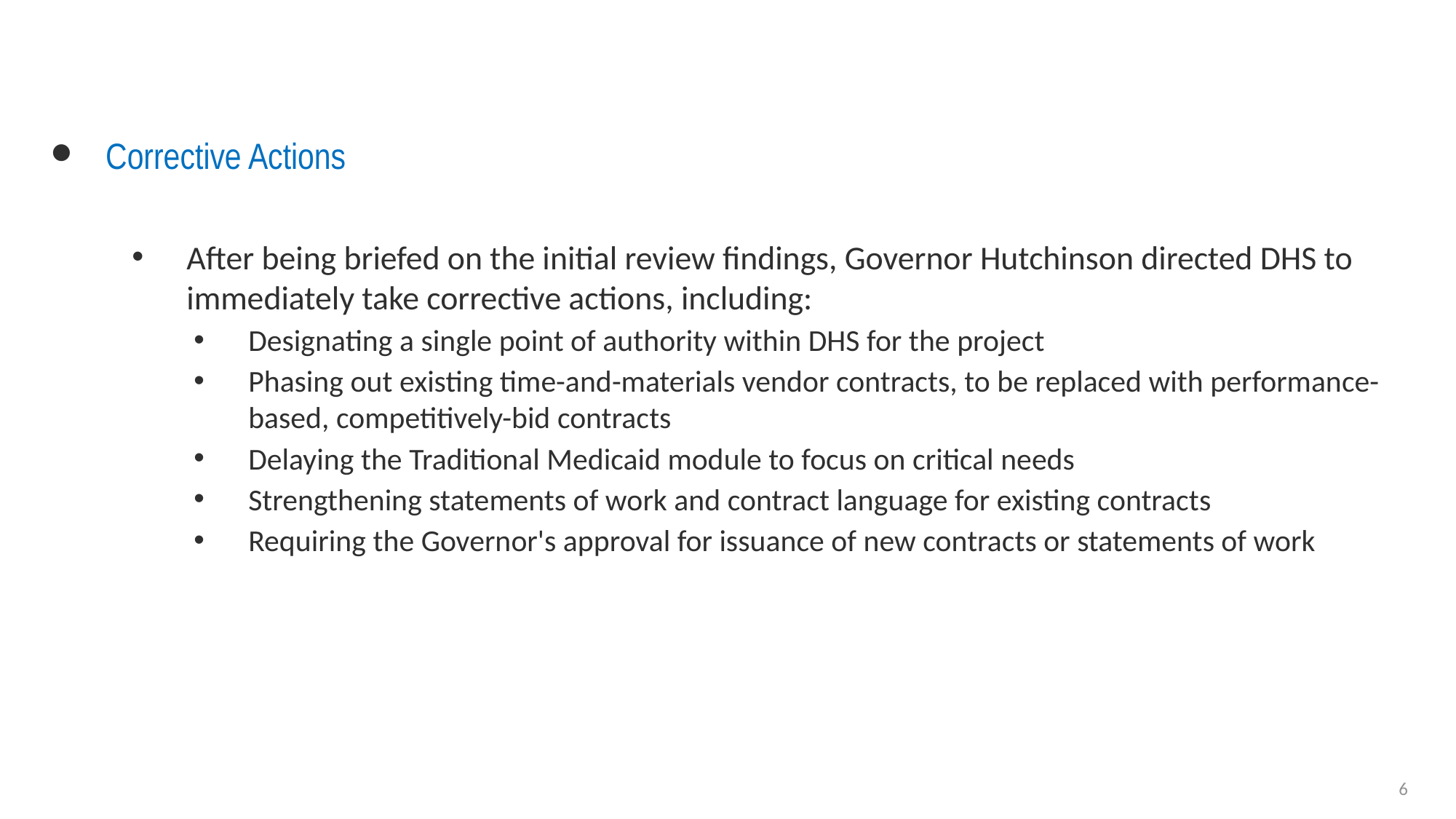

#

Corrective Actions

After being briefed on the initial review findings, Governor Hutchinson directed DHS to immediately take corrective actions, including:
Designating a single point of authority within DHS for the project
Phasing out existing time-and-materials vendor contracts, to be replaced with performance-based, competitively-bid contracts
Delaying the Traditional Medicaid module to focus on critical needs
Strengthening statements of work and contract language for existing contracts
Requiring the Governor's approval for issuance of new contracts or statements of work

6